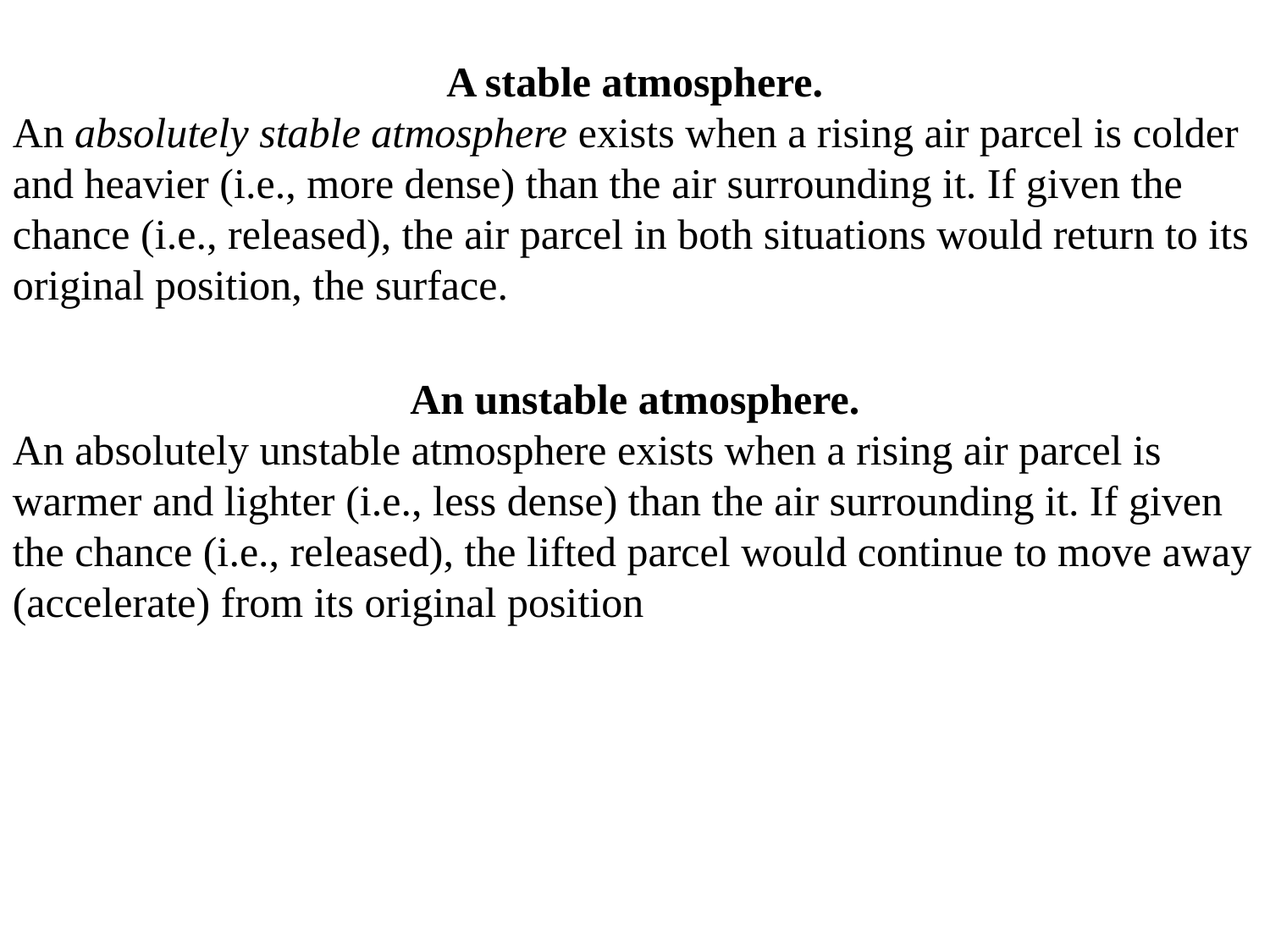

A stable atmosphere.
An absolutely stable atmosphere exists when a rising air parcel is colder and heavier (i.e., more dense) than the air surrounding it. If given the chance (i.e., released), the air parcel in both situations would return to its original position, the surface.
An unstable atmosphere.
An absolutely unstable atmosphere exists when a rising air parcel is warmer and lighter (i.e., less dense) than the air surrounding it. If given the chance (i.e., released), the lifted parcel would continue to move away (accelerate) from its original position